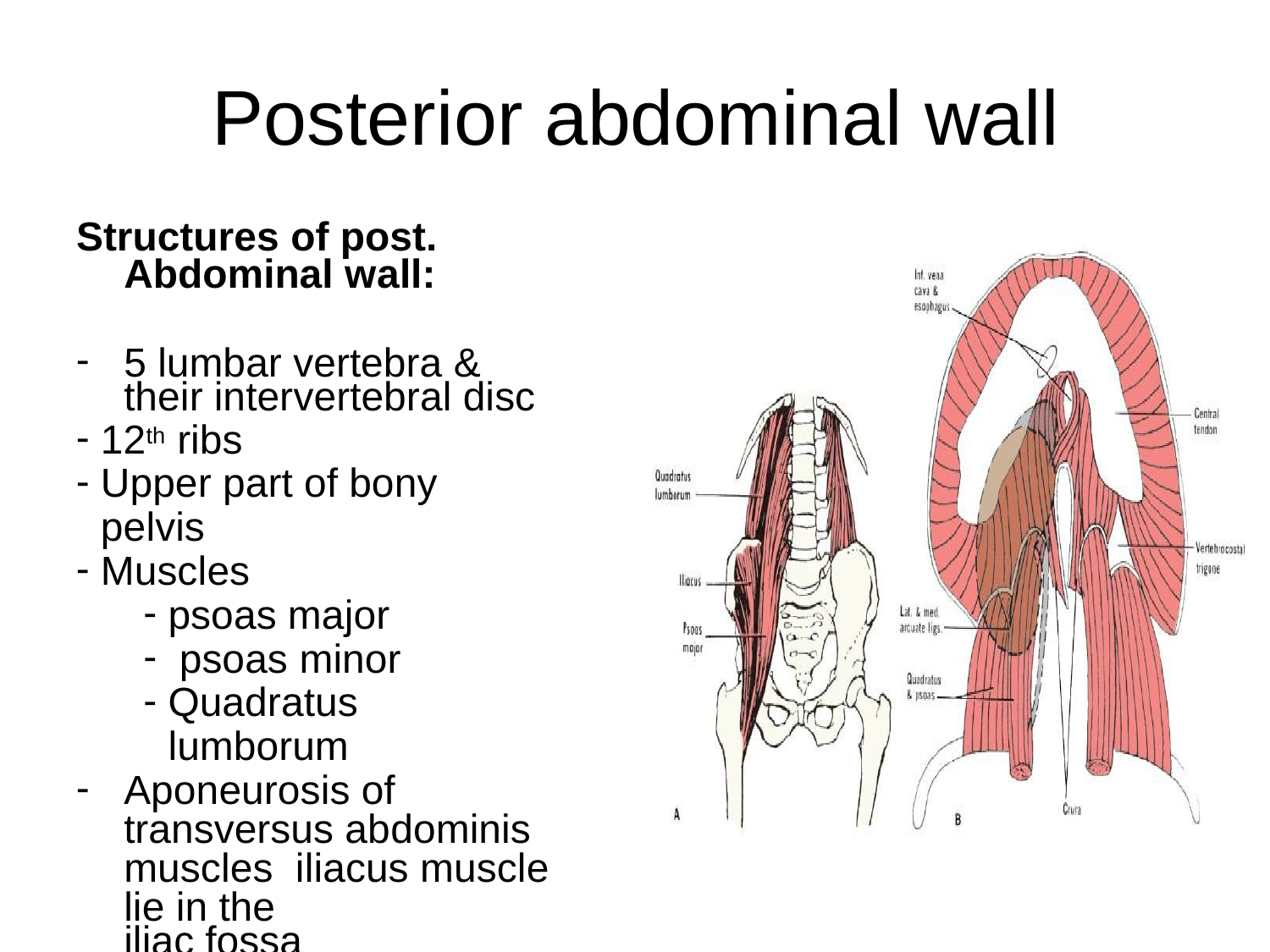

# Posterior abdominal wall
Structures of post.
Abdominal wall:

5 lumbar vertebra & their intervertebral disc
12th ribs
Upper part of bony pelvis
Muscles
psoas major
psoas minor
Quadratus lumborum
Aponeurosis of transversus abdominis muscles  iliacus muscle lie in the
iliac fossa